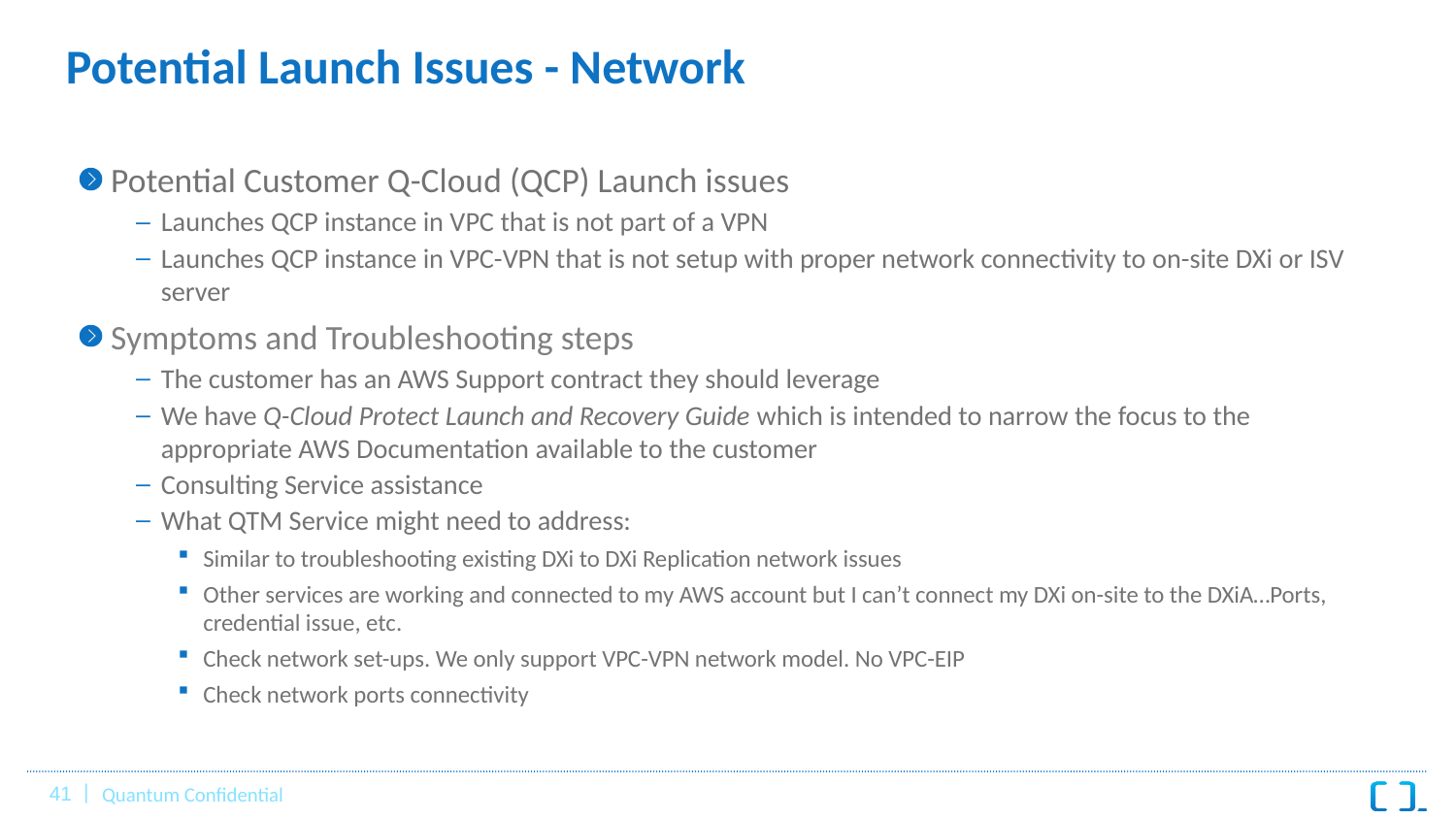

# Potential Launch Issues - Network
Potential Customer Q-Cloud (QCP) Launch issues
Launches QCP instance in VPC that is not part of a VPN
Launches QCP instance in VPC-VPN that is not setup with proper network connectivity to on-site DXi or ISV server
Symptoms and Troubleshooting steps
The customer has an AWS Support contract they should leverage
We have Q-Cloud Protect Launch and Recovery Guide which is intended to narrow the focus to the appropriate AWS Documentation available to the customer
Consulting Service assistance
What QTM Service might need to address:
Similar to troubleshooting existing DXi to DXi Replication network issues
Other services are working and connected to my AWS account but I can’t connect my DXi on-site to the DXiA…Ports, credential issue, etc.
Check network set-ups. We only support VPC-VPN network model. No VPC-EIP
Check network ports connectivity